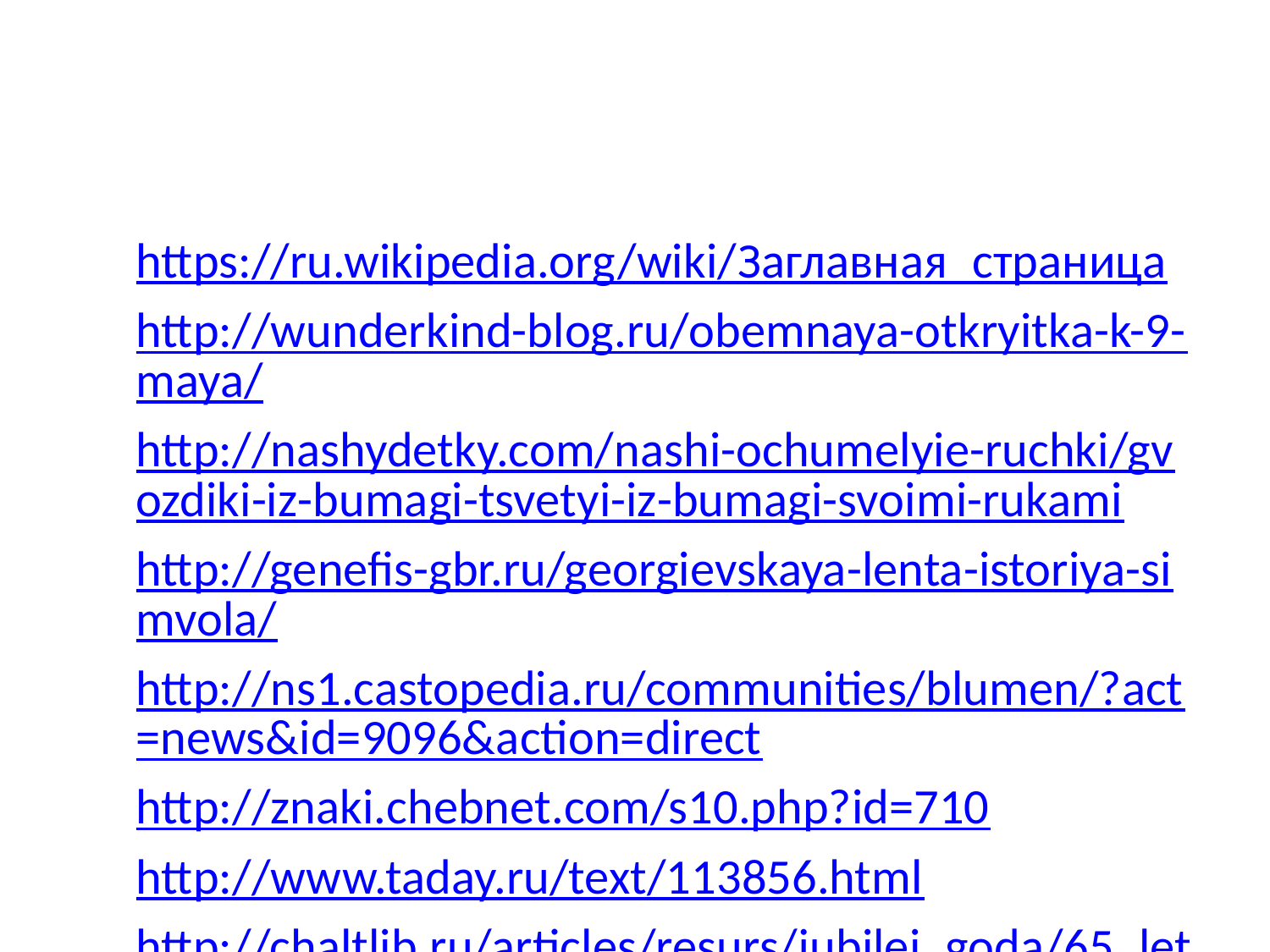

https://ru.wikipedia.org/wiki/Заглавная_страница
http://wunderkind-blog.ru/obemnaya-otkryitka-k-9-maya/
http://nashydetky.com/nashi-ochumelyie-ruchki/gvozdiki-iz-bumagi-tsvetyi-iz-bumagi-svoimi-rukami
http://genefis-gbr.ru/georgievskaya-lenta-istoriya-simvola/
http://ns1.castopedia.ru/communities/blumen/?act=news&id=9096&action=direct
http://znaki.chebnet.com/s10.php?id=710
http://www.taday.ru/text/113856.html
http://chaltlib.ru/articles/resurs/jubilei_goda/65_let_pobed/nagrady_velikojj_otechestvennojj_vojjny/
http://www.maam.ru/detskijsad/-otkrytka-veteranu-master-klas-dlja-roditelei.html